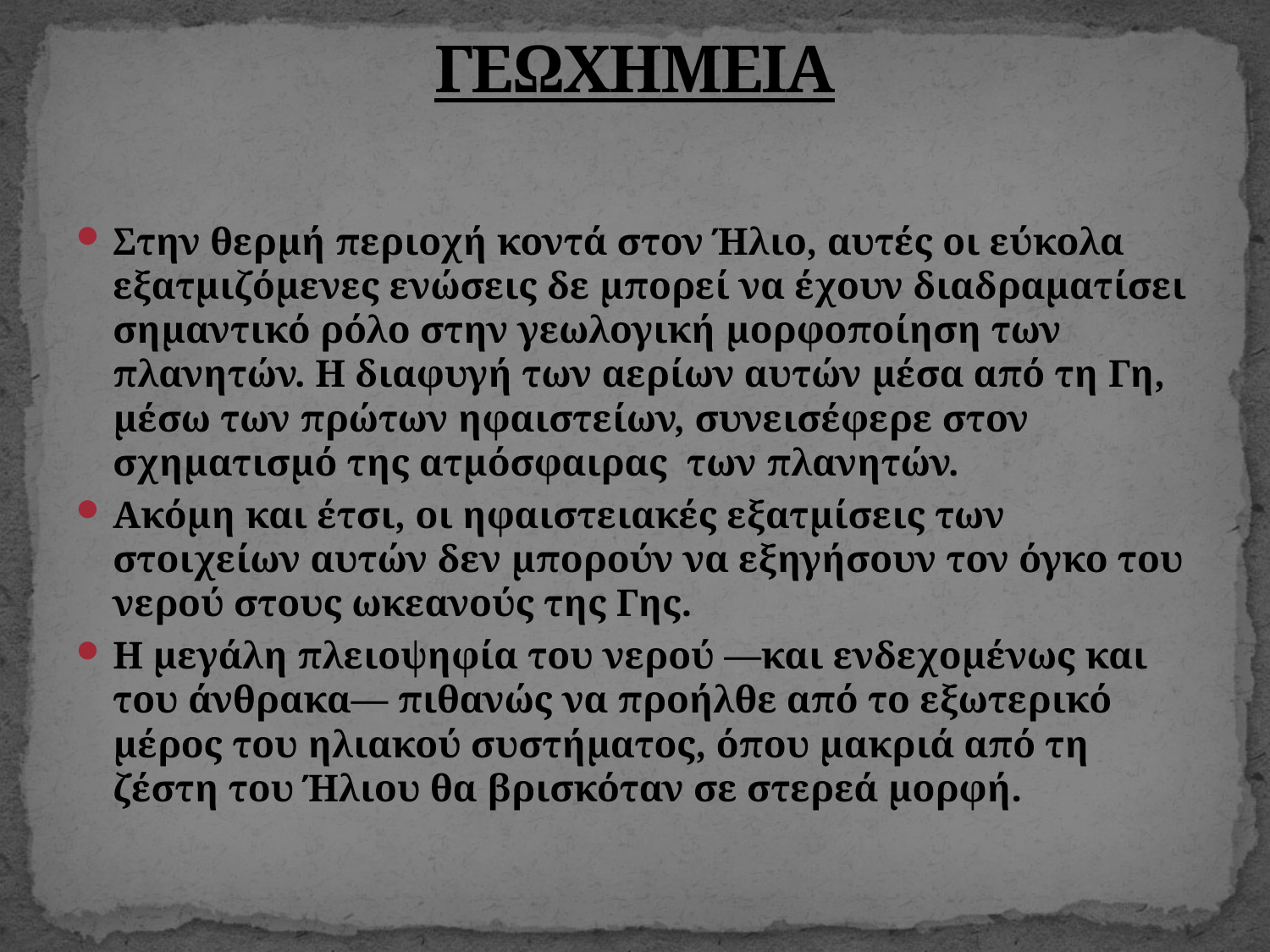

# ΓΕΩΧΗΜΕΙΑ
Στην θερμή περιοχή κοντά στον Ήλιο, αυτές οι εύκολα εξατμιζόμενες ενώσεις δε μπορεί να έχουν διαδραματίσει σημαντικό ρόλο στην γεωλογική μορφοποίηση των πλανητών. Η διαφυγή των αερίων αυτών μέσα από τη Γη, μέσω των πρώτων ηφαιστείων, συνεισέφερε στον σχηματισμό της ατμόσφαιρας  των πλανητών.
Ακόμη και έτσι, οι ηφαιστειακές εξατμίσεις των στοιχείων αυτών δεν μπορούν να εξηγήσουν τον όγκο του νερού στους ωκεανούς της Γης.
Η μεγάλη πλειοψηφία του νερού —και ενδεχομένως και του άνθρακα— πιθανώς να προήλθε από το εξωτερικό μέρος του ηλιακού συστήματος, όπου μακριά από τη ζέστη του Ήλιου θα βρισκόταν σε στερεά μορφή.